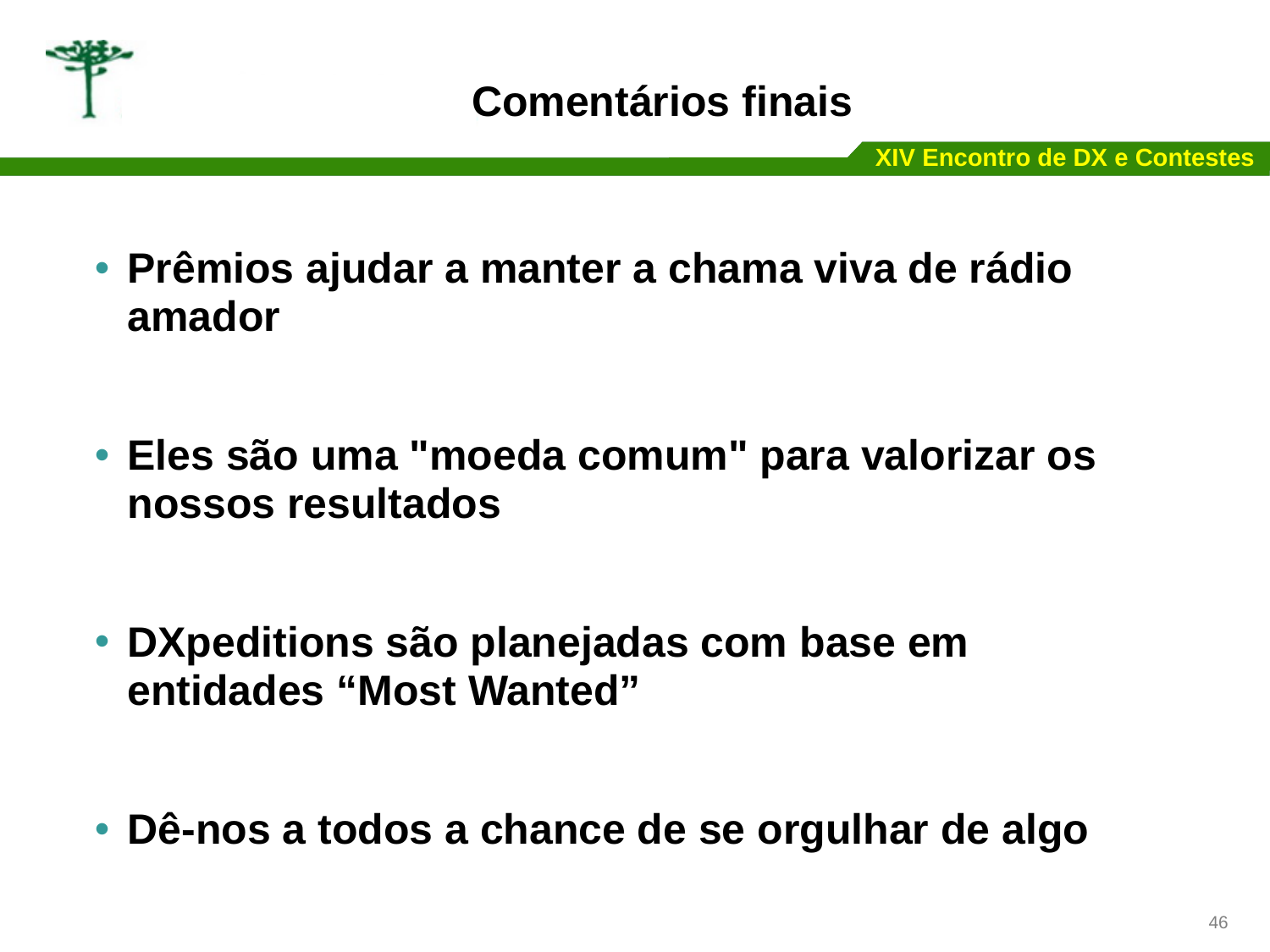

Prêmios ajudar a manter a chama viva de rádio amador

Eles são uma "moeda comum" para valorizar os nossos resultados

DXpeditions são planejadas com base em entidades “Most Wanted”

Dê-nos a todos a chance de se orgulhar de algo

Comentários finais